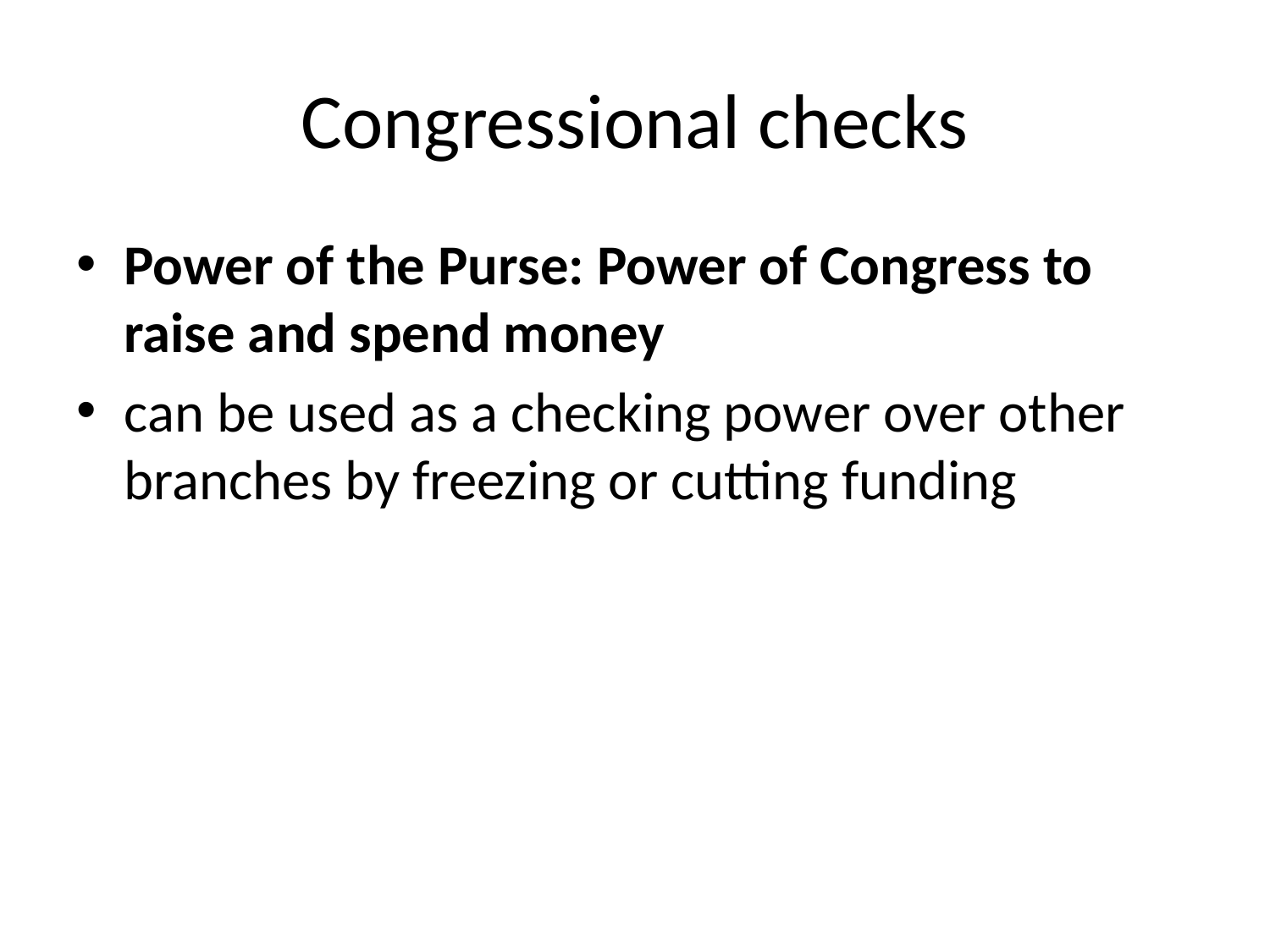

# Congressional checks
Power of the Purse: Power of Congress to raise and spend money
can be used as a checking power over other branches by freezing or cutting funding